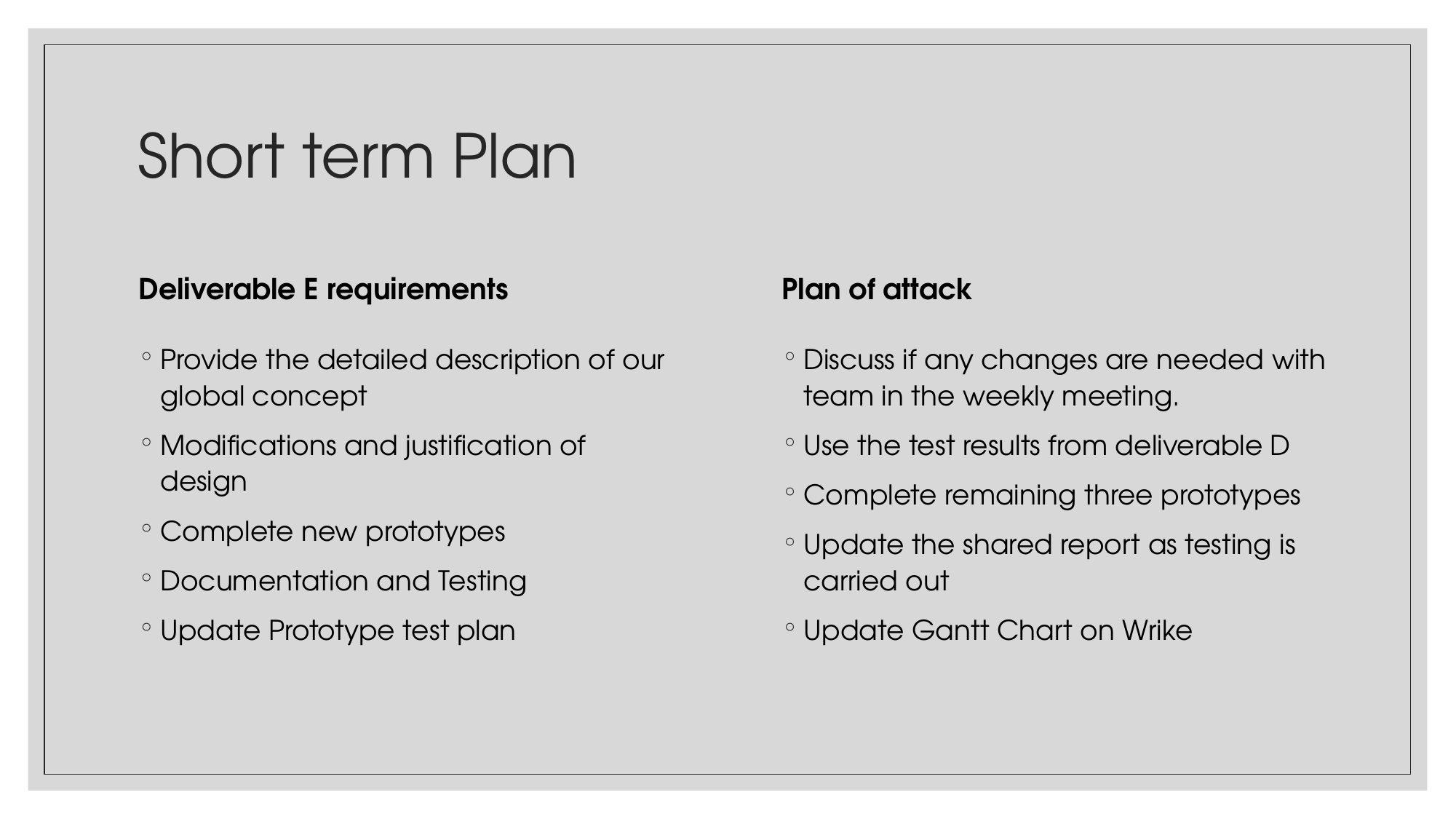

# Short term Plan
Deliverable E requirements
Plan of attack
Discuss if any changes are needed with team in the weekly meeting.
Use the test results from deliverable D
Complete remaining three prototypes
Update the shared report as testing is carried out
Update Gantt Chart on Wrike
Provide the detailed description of our global concept
Modifications and justification of design
Complete new prototypes
Documentation and Testing
Update Prototype test plan